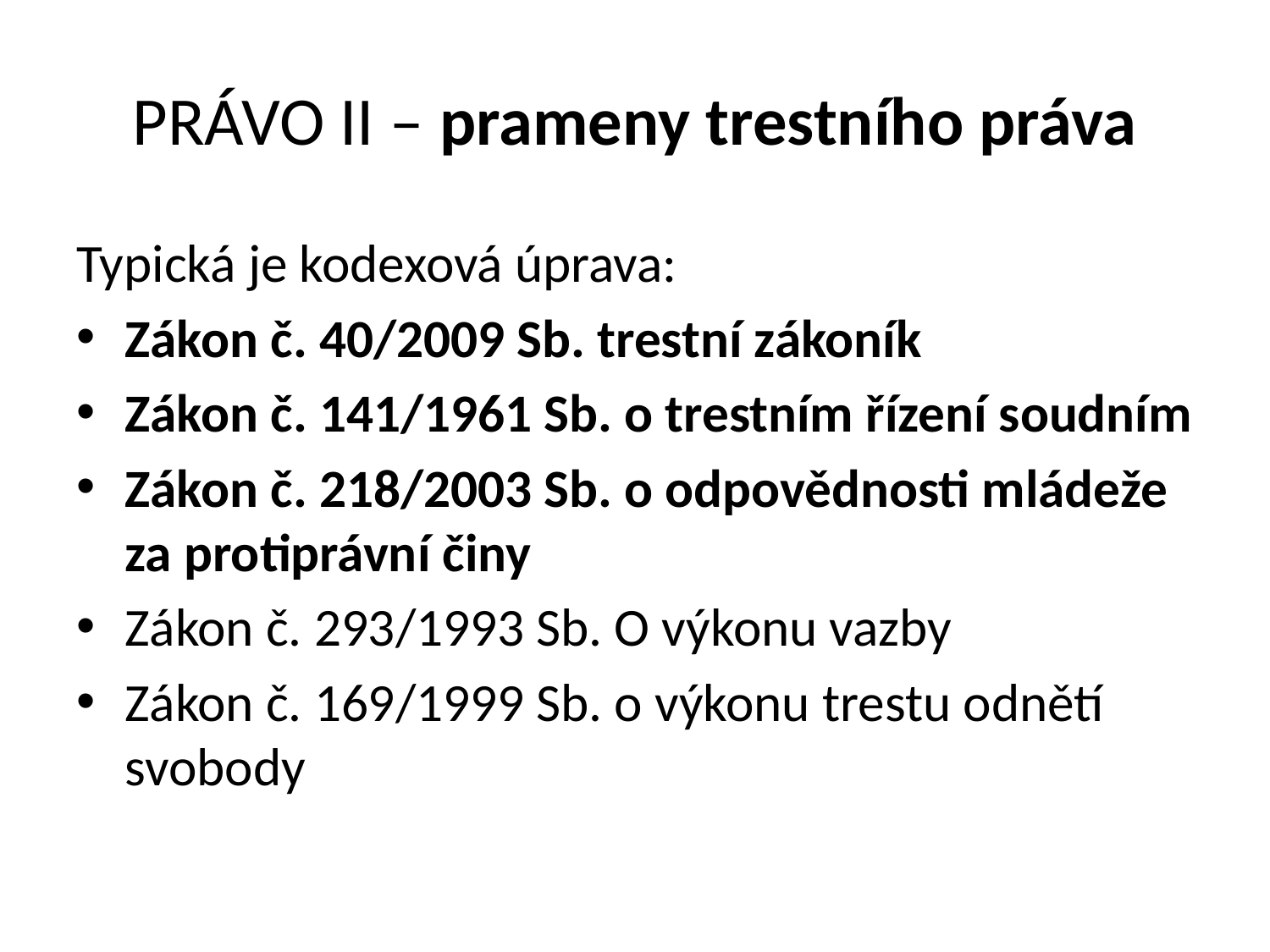

# PRÁVO II – prameny trestního práva
Typická je kodexová úprava:
Zákon č. 40/2009 Sb. trestní zákoník
Zákon č. 141/1961 Sb. o trestním řízení soudním
Zákon č. 218/2003 Sb. o odpovědnosti mládeže za protiprávní činy
Zákon č. 293/1993 Sb. O výkonu vazby
Zákon č. 169/1999 Sb. o výkonu trestu odnětí svobody